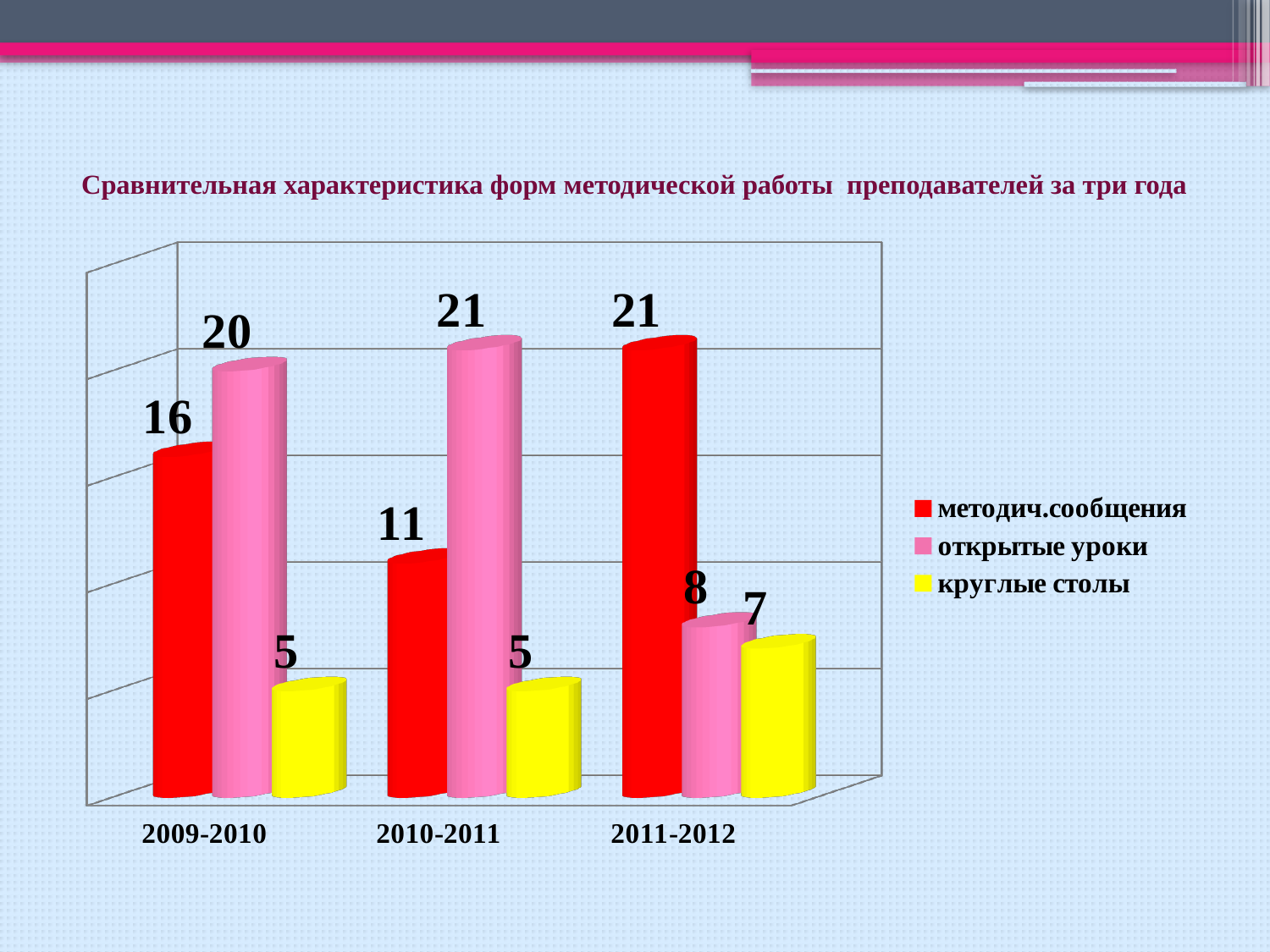

# Сравнительная характеристика форм методической работы  преподавателей за три года

[unsupported chart]